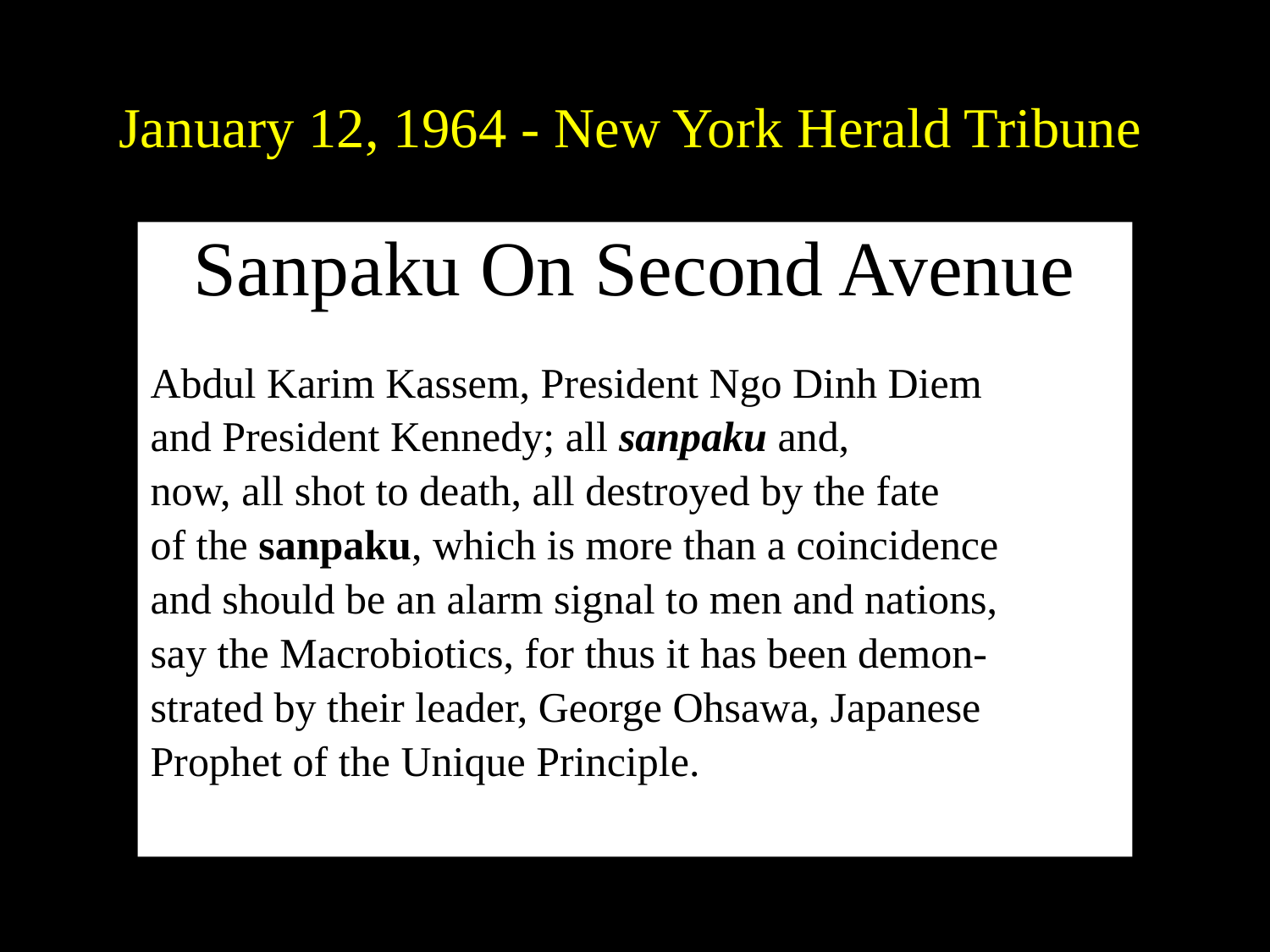

January 12, 1964 - New York Herald Tribune
Sanpaku On Second Avenue

Abdul Karim Kassem, President Ngo Dinh Diem
and President Kennedy; all sanpaku and,
now, all shot to death, all destroyed by the fate
of the sanpaku, which is more than a coincidence
and should be an alarm signal to men and nations,
say the Macrobiotics, for thus it has been demon-
strated by their leader, George Ohsawa, Japanese
Prophet of the Unique Principle.